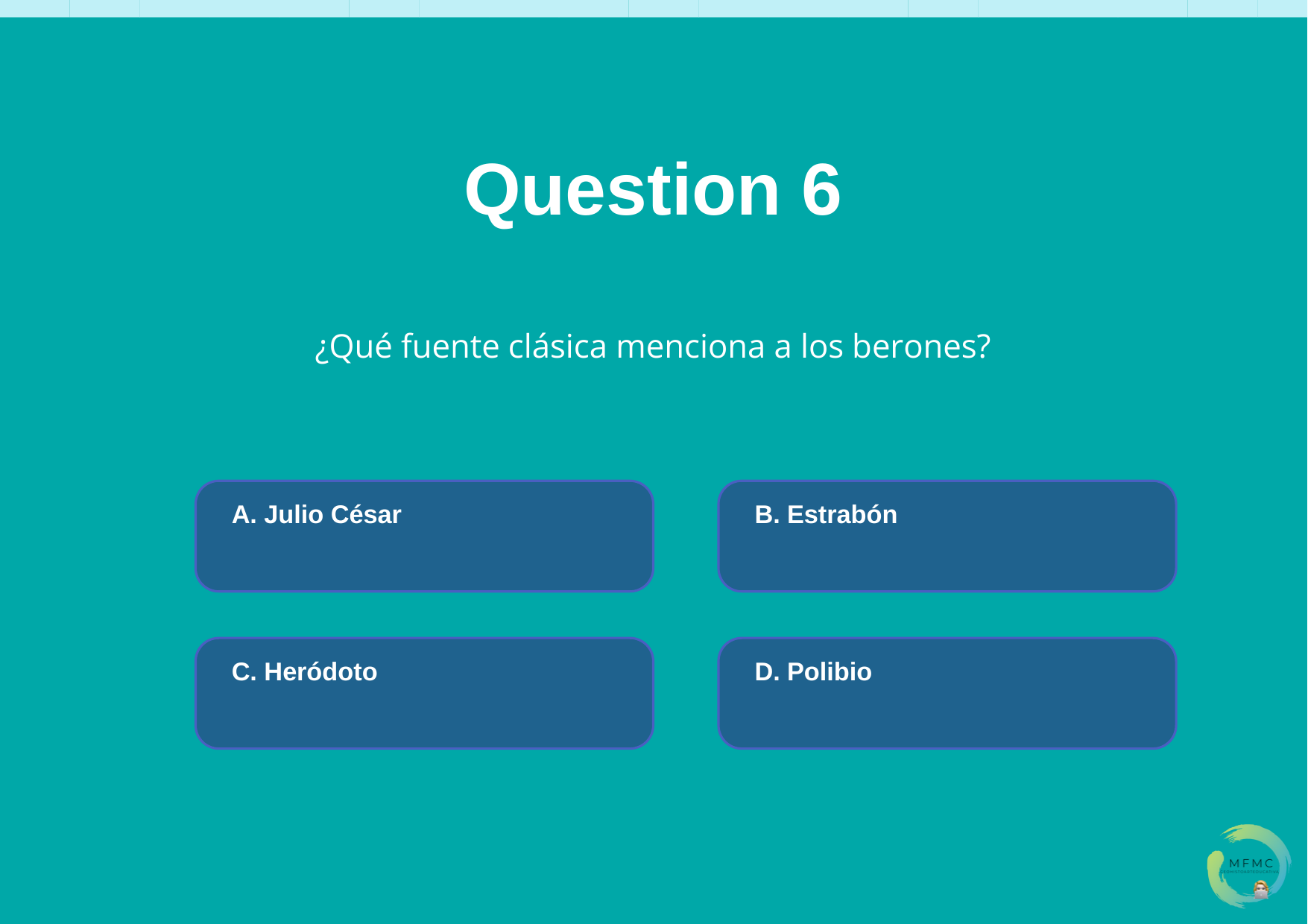

Question 6
¿Qué fuente clásica menciona a los berones?

A. Julio César
B. Estrabón

C. Heródoto
D. Polibio